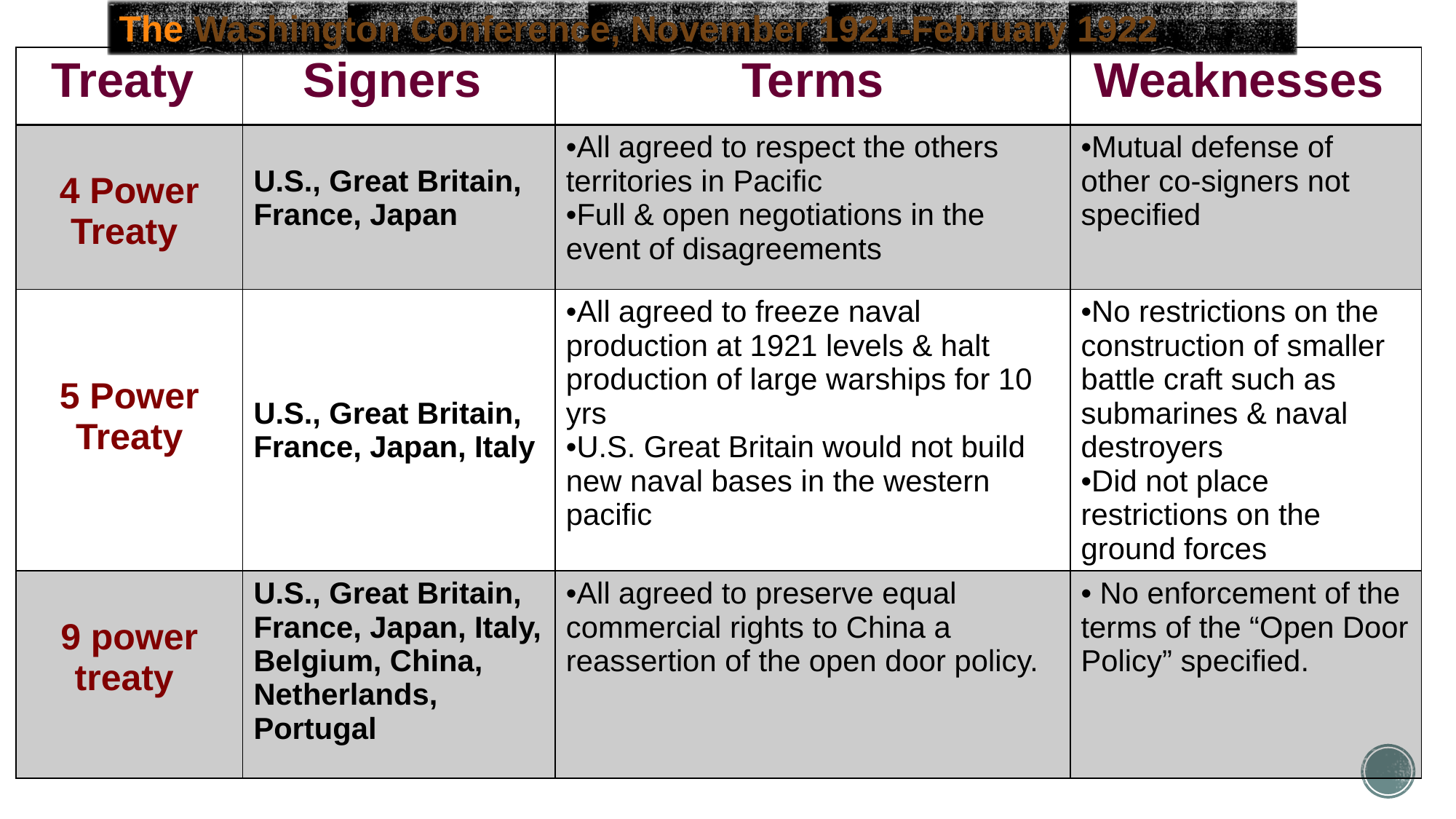

The Washington Conference, November 1921-February 1922
| Treaty | Signers | Terms | Weaknesses |
| --- | --- | --- | --- |
| 4 Power Treaty | U.S., Great Britain, France, Japan | All agreed to respect the others territories in Pacific Full & open negotiations in the event of disagreements | Mutual defense of other co-signers not specified |
| 5 Power Treaty | U.S., Great Britain, France, Japan, Italy | All agreed to freeze naval production at 1921 levels & halt production of large warships for 10 yrs U.S. Great Britain would not build new naval bases in the western pacific | No restrictions on the construction of smaller battle craft such as submarines & naval destroyers Did not place restrictions on the ground forces |
| 9 power treaty | U.S., Great Britain, France, Japan, Italy, Belgium, China, Netherlands, Portugal | All agreed to preserve equal commercial rights to China a reassertion of the open door policy. | No enforcement of the terms of the “Open Door Policy” specified. |